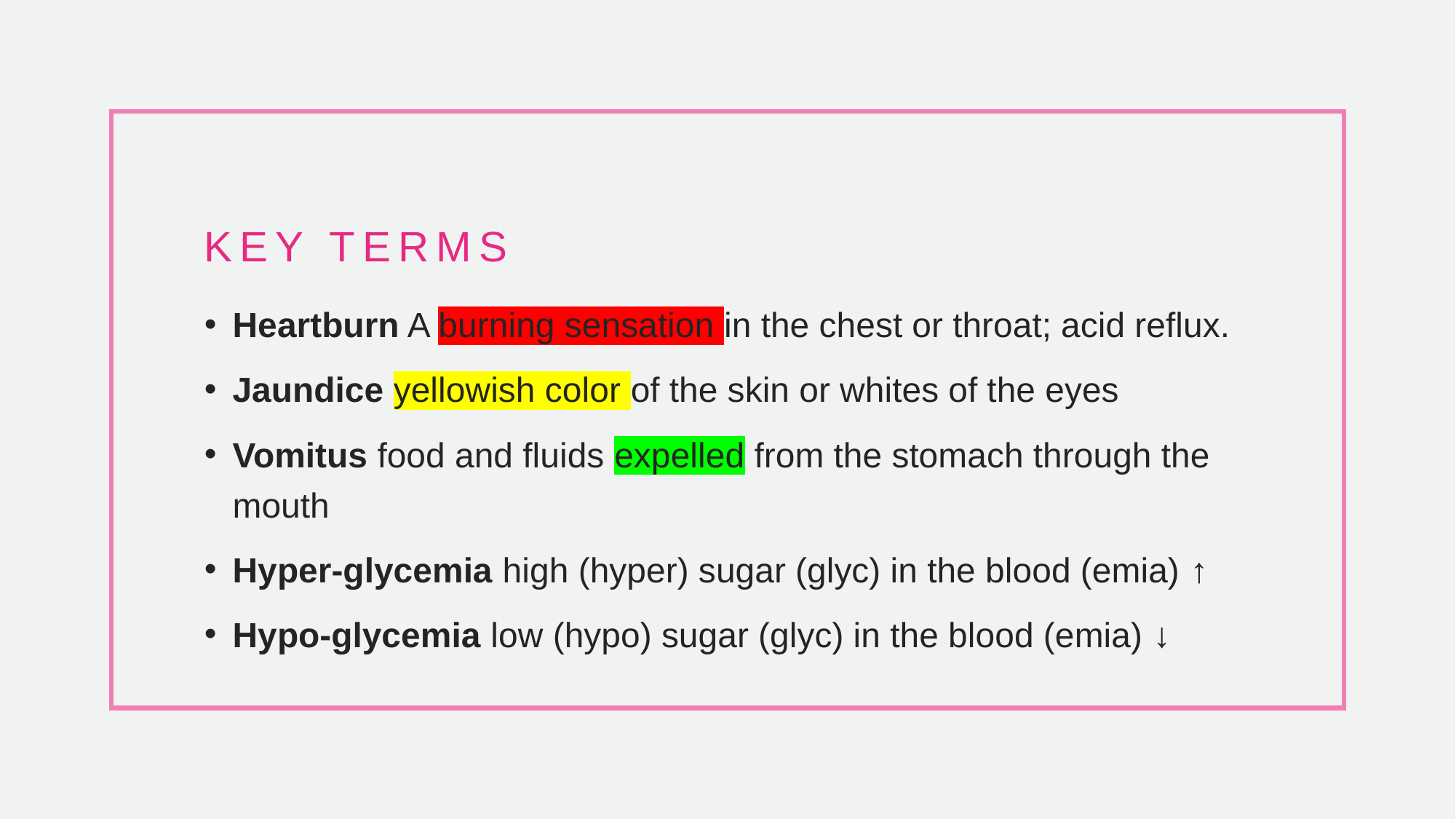

# KEY TERMS
Heartburn A burning sensation in the chest or throat; acid reflux.
Jaundice yellowish color of the skin or whites of the eyes
Vomitus food and fluids expelled from the stomach through the mouth
Hyper-glycemia high (hyper) sugar (glyc) in the blood (emia) ↑
Hypo-glycemia low (hypo) sugar (glyc) in the blood (emia) ↓